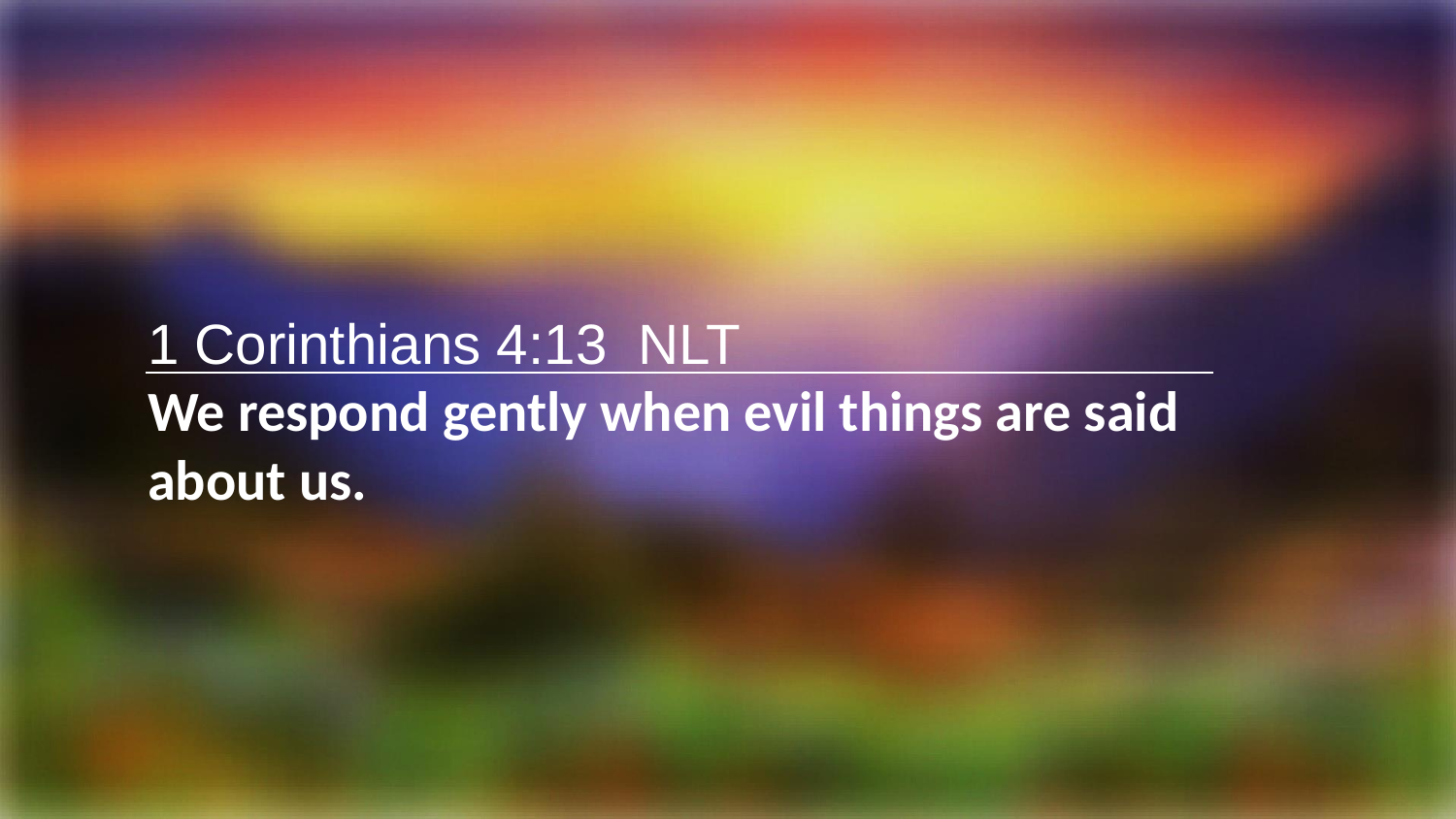

1 Corinthians 4:13  NLT
We respond gently when evil things are said about us.